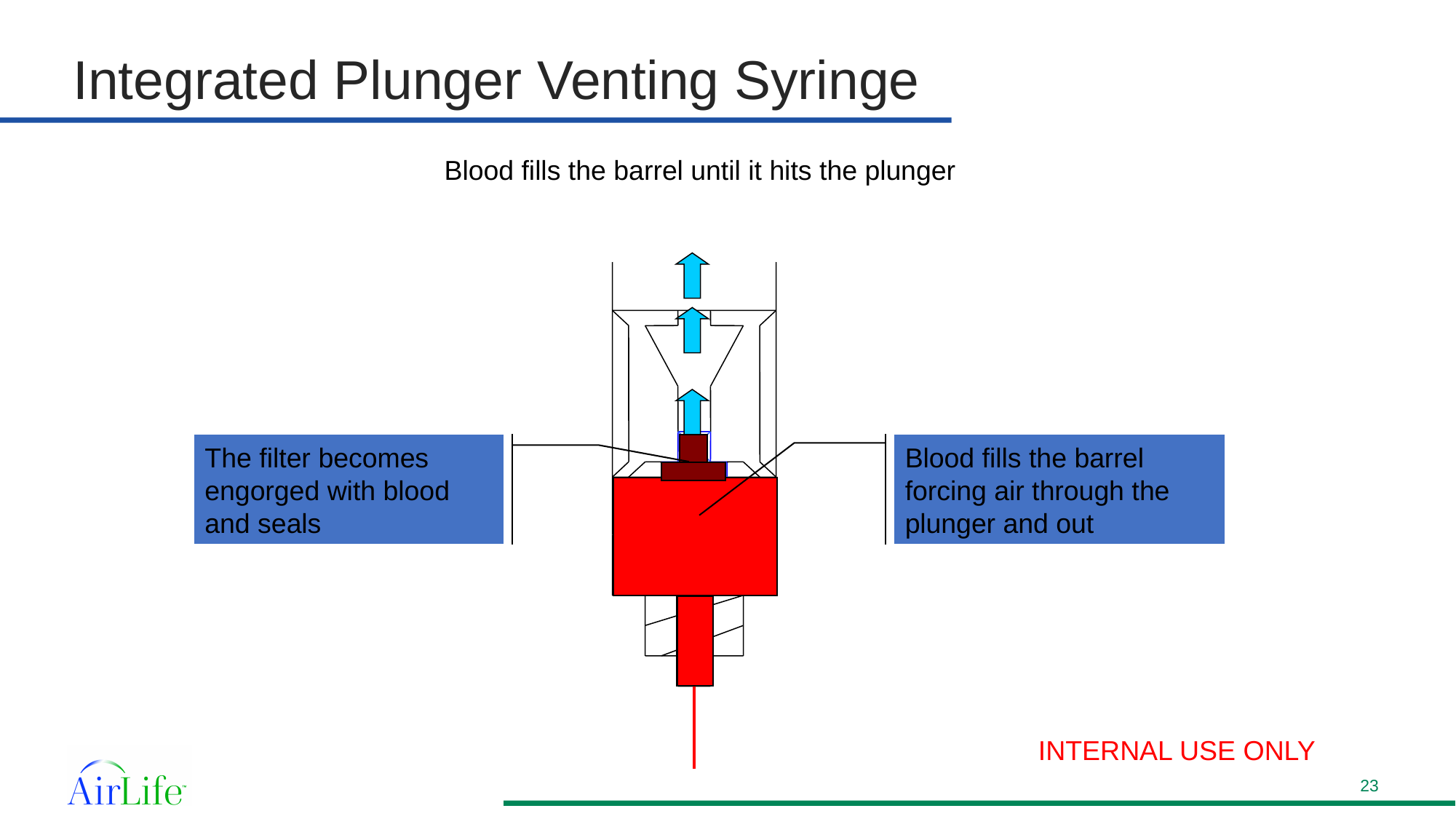

# Integrated Plunger Venting Syringe
Blood fills the barrel until it hits the plunger

The filter becomes engorged with blood and seals

Blood fills the barrel forcing air through the plunger and out

  AIR

INTERNAL USE ONLY
23